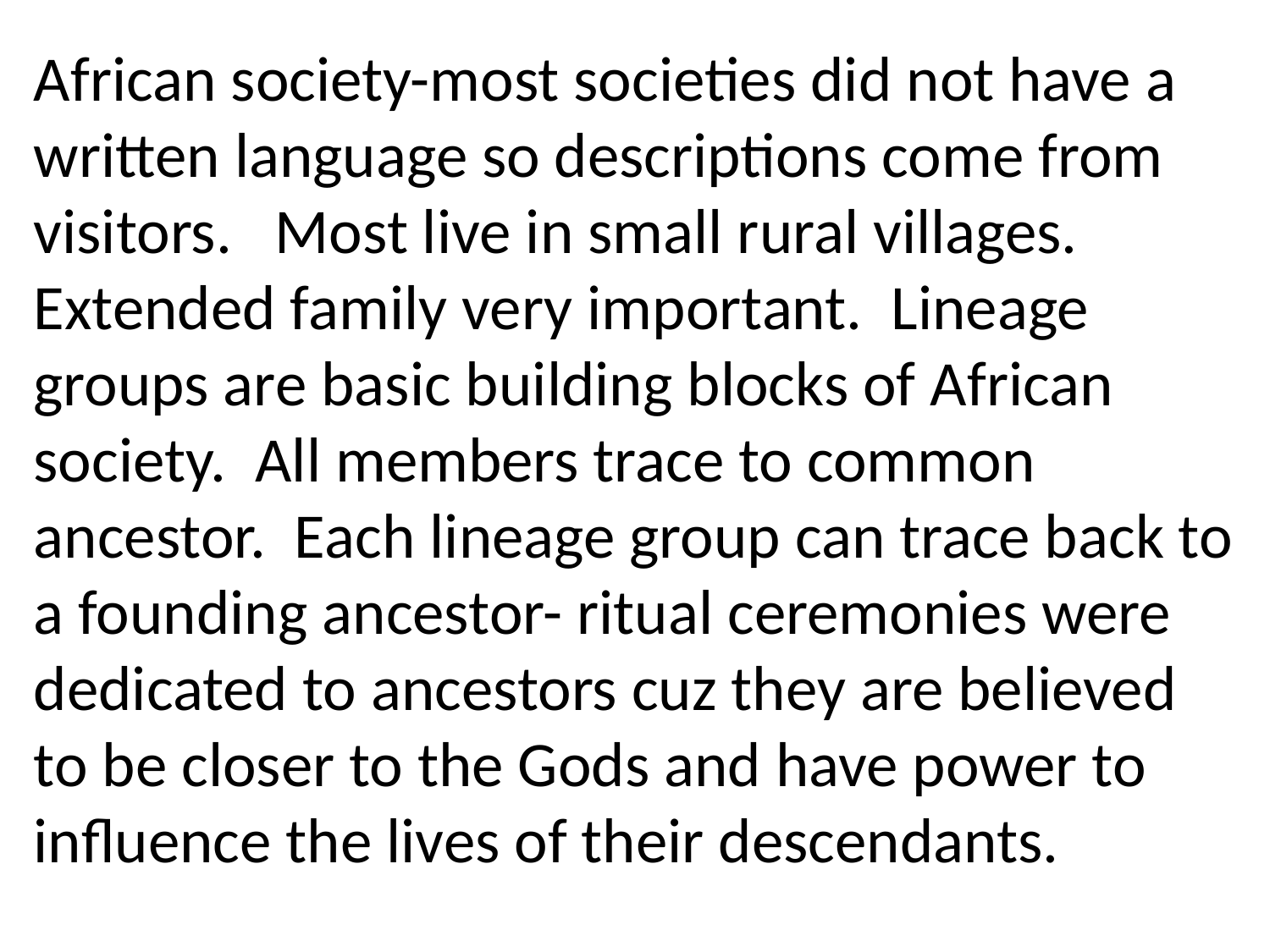

African society-most societies did not have a written language so descriptions come from visitors.   Most live in small rural villages.  Extended family very important.  Lineage groups are basic building blocks of African society.  All members trace to common ancestor.  Each lineage group can trace back to a founding ancestor- ritual ceremonies were dedicated to ancestors cuz they are believed to be closer to the Gods and have power to influence the lives of their descendants.